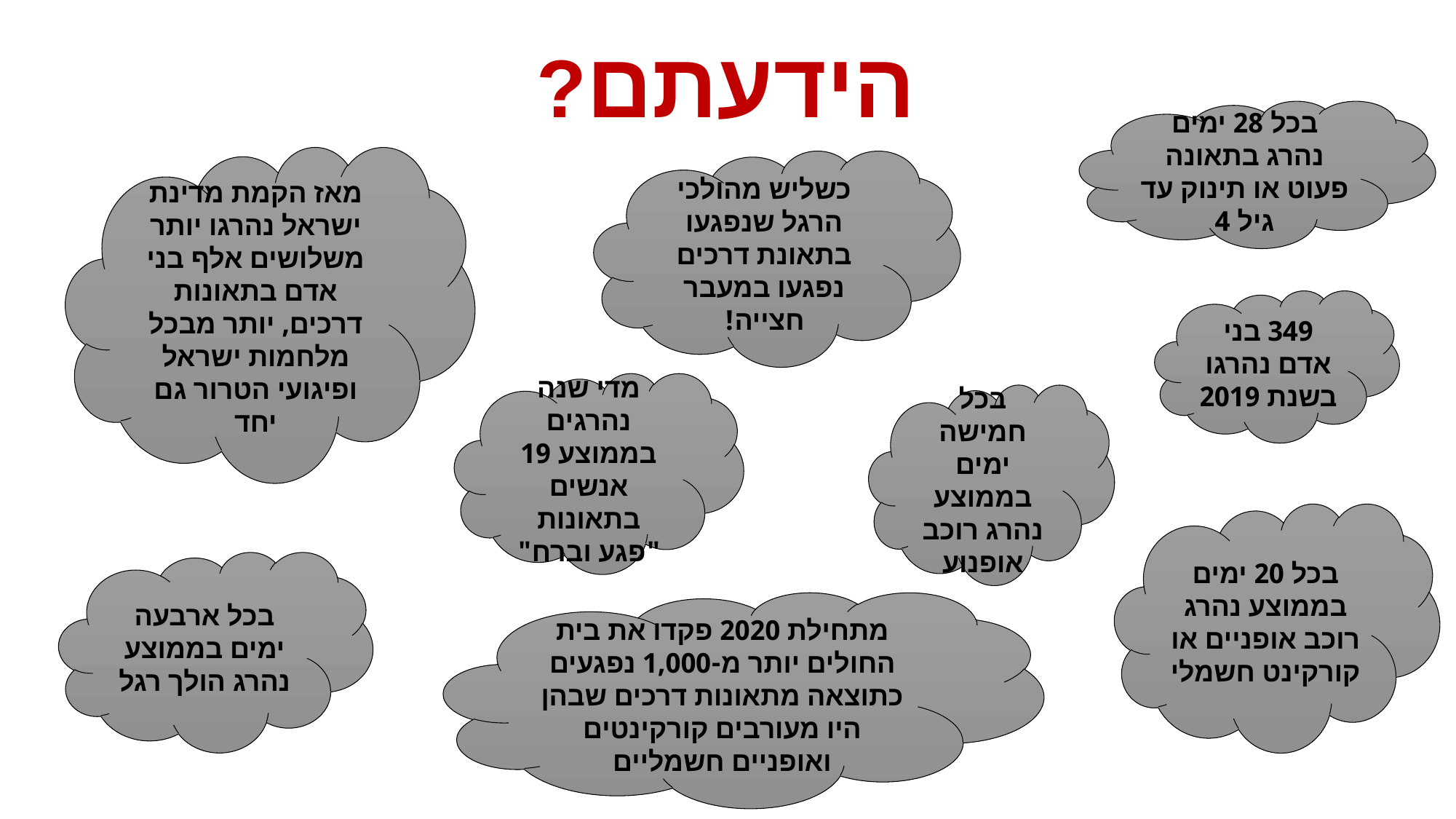

# הידעתם?
בכל 28 ימים נהרג בתאונה פעוט או תינוק עד גיל 4
מאז הקמת מדינת ישראל נהרגו יותר משלושים אלף בני אדם בתאונות דרכים, יותר מבכל מלחמות ישראל ופיגועי הטרור גם יחד
כשליש מהולכי הרגל שנפגעו בתאונת דרכים נפגעו במעבר חצייה!
.
349 בני אדם נהרגו בשנת 2019
מדי שנה נהרגים בממוצע 19 אנשים בתאונות "פגע וברח"
בכל חמישה ימים בממוצע נהרג רוכב אופנוע
בכל 20 ימים בממוצע נהרג רוכב אופניים או קורקינט חשמלי
בכל ארבעה ימים בממוצע נהרג הולך רגל
מתחילת 2020 פקדו את בית החולים יותר מ-1,000 נפגעים כתוצאה מתאונות דרכים שבהן היו מעורבים קורקינטים ואופניים חשמליים